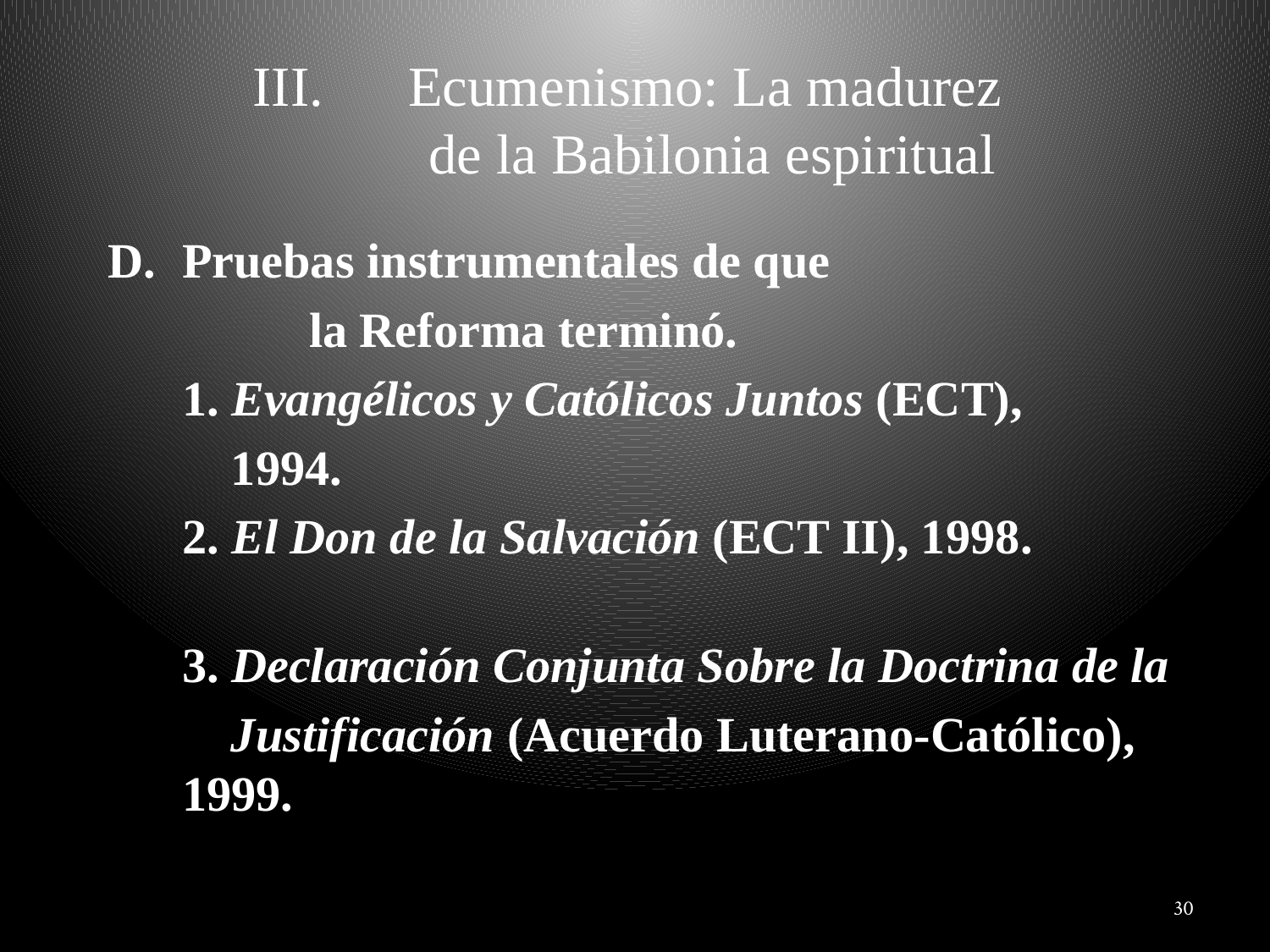

# Ecumenismo: La madurez de la Babilonia espiritual
Pruebas instrumentales de que
		la Reforma terminó.
	1. Evangélicos y Católicos Juntos (ECT),
	    1994.
	2. El Don de la Salvación (ECT II), 1998.
	3. Declaración Conjunta Sobre la Doctrina de la
	    Justificación (Acuerdo Luterano-Católico), 1999.
30